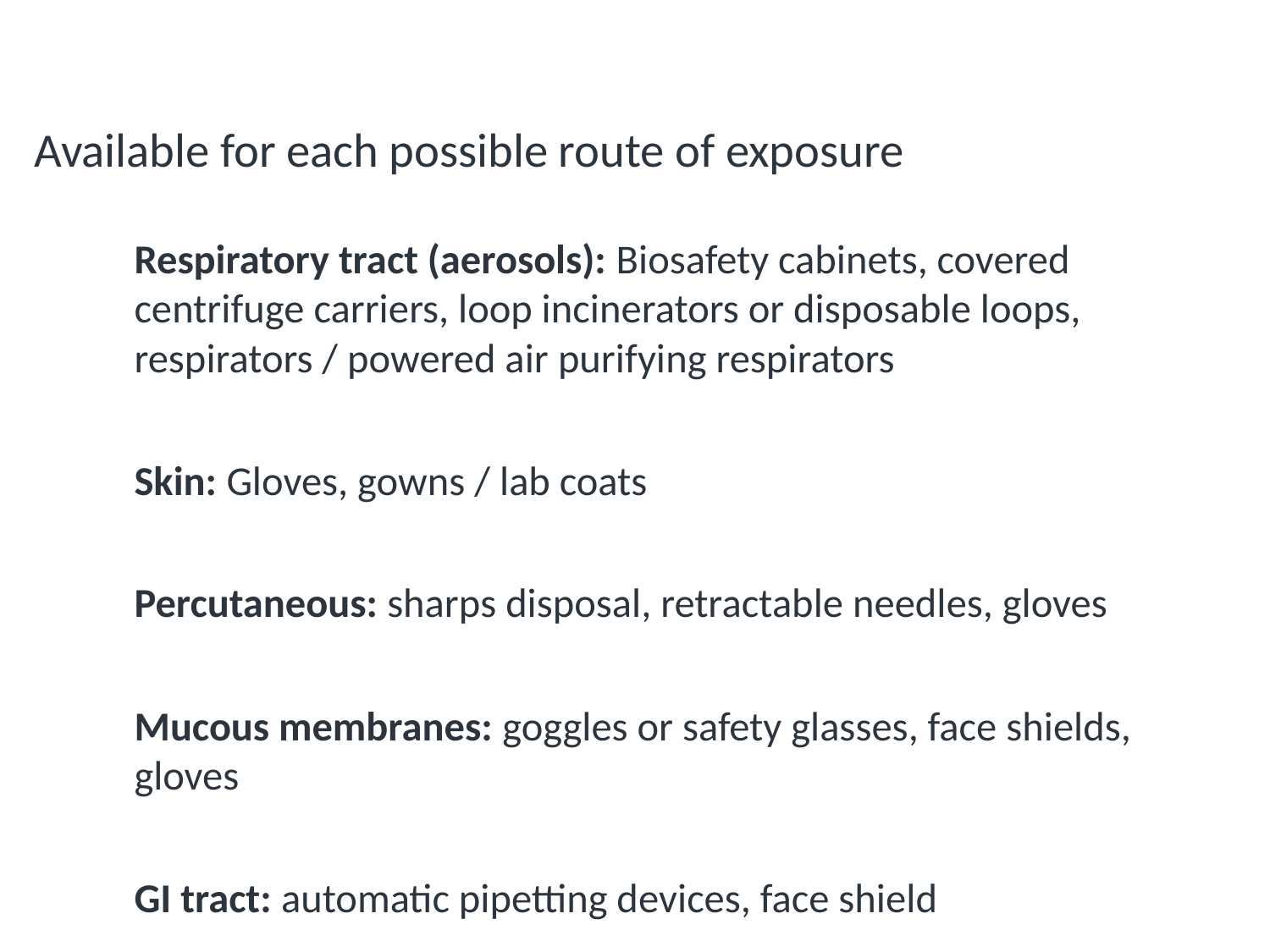

# Safety Equipment: Primary Barriers and PPE
Available for each possible route of exposure

Respiratory tract (aerosols): Biosafety cabinets, covered centrifuge carriers, loop incinerators or disposable loops, respirators / powered air purifying respirators

Skin: Gloves, gowns / lab coats

Percutaneous: sharps disposal, retractable needles, gloves

Mucous membranes: goggles or safety glasses, face shields, gloves

GI tract: automatic pipetting devices, face shield